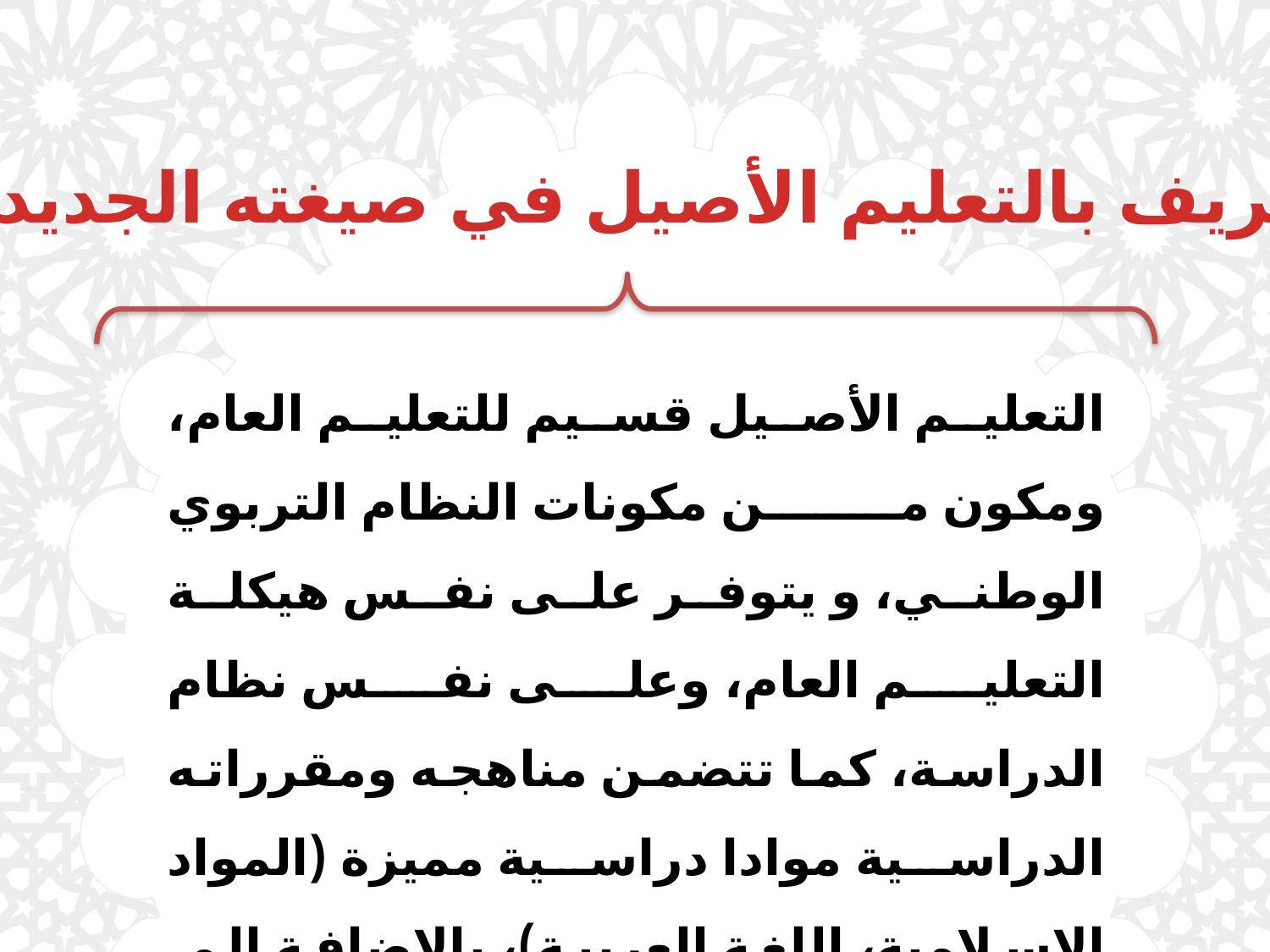

1- التعريف بالتعليم الأصيل في صيغته الجديدة
التعليم الأصيل قسيم للتعليم العام، ومكون من مكونات النظام التربوي الوطني، و يتوفر على نفس هيكلة التعليم العام، وعلى نفس نظام الدراسة، كما تتضمن مناهجه ومقرراته الدراسية موادا دراسية مميزة (المواد الإسلامية، اللغة العربية)، بالإضافة إلى ما هو مسطر في التعليم العام.